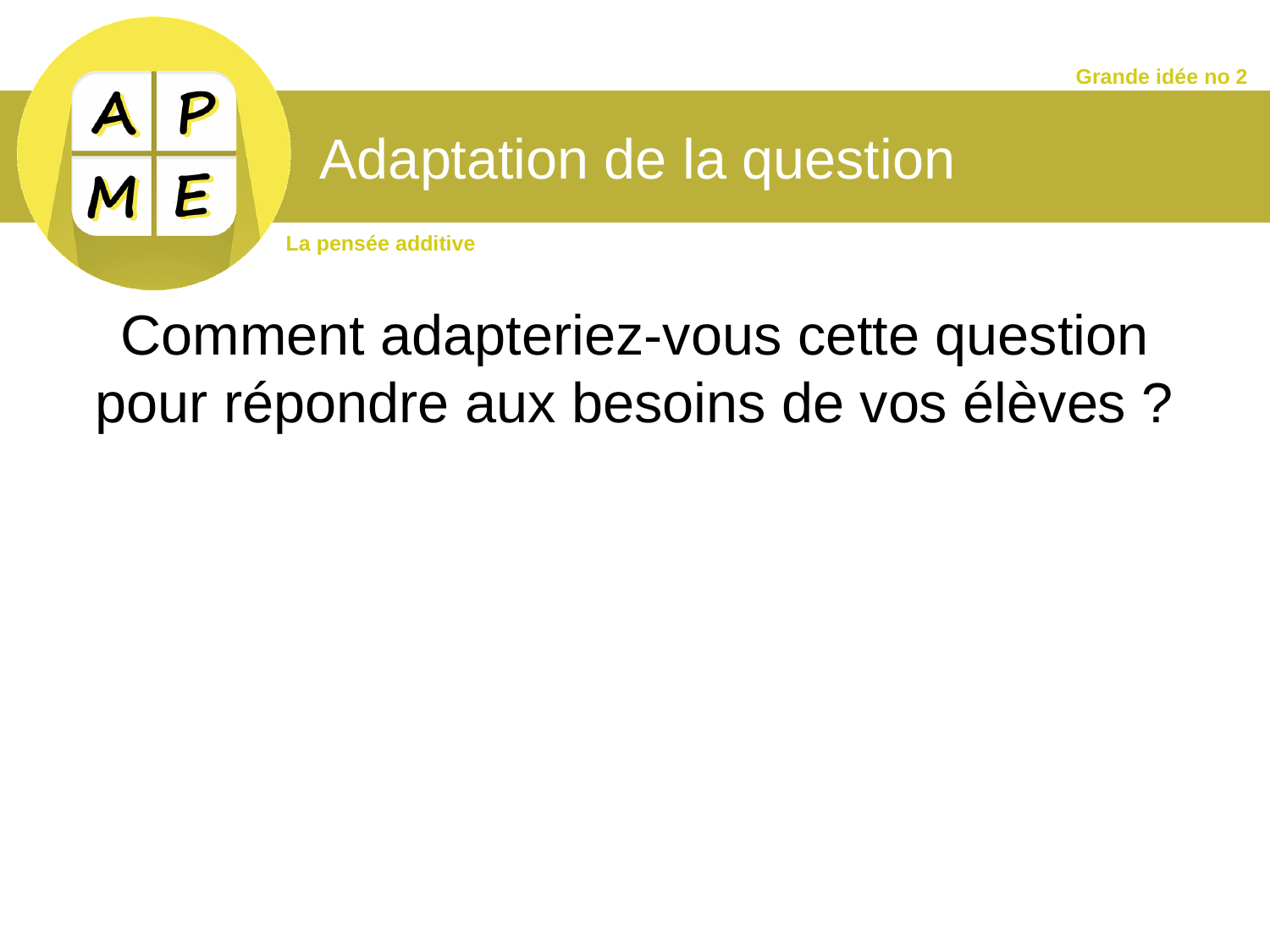

# Adaptation de la question
Comment adapteriez-vous cette question pour répondre aux besoins de vos élèves ?